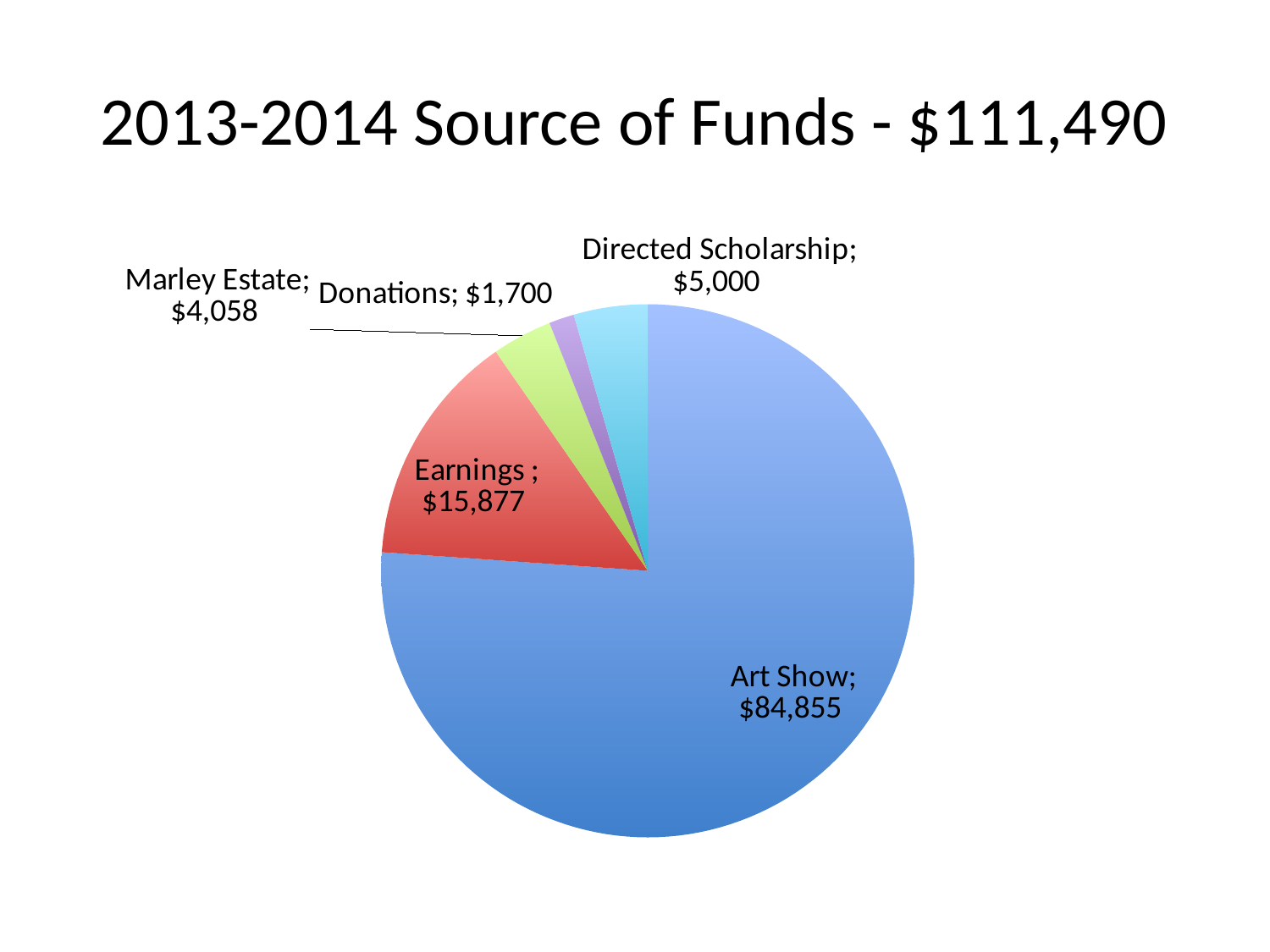

# 2013-2014 Source of Funds - $111,490

### Chart

| Category | Amount |
|---|---|
| Art Show | 84855.0 |
| Earnings  | 15877.0 |
| Marley Estate | 4058.0 |
| Donations | 1700.0 |
| Directed Scholarship | 5000.0 |